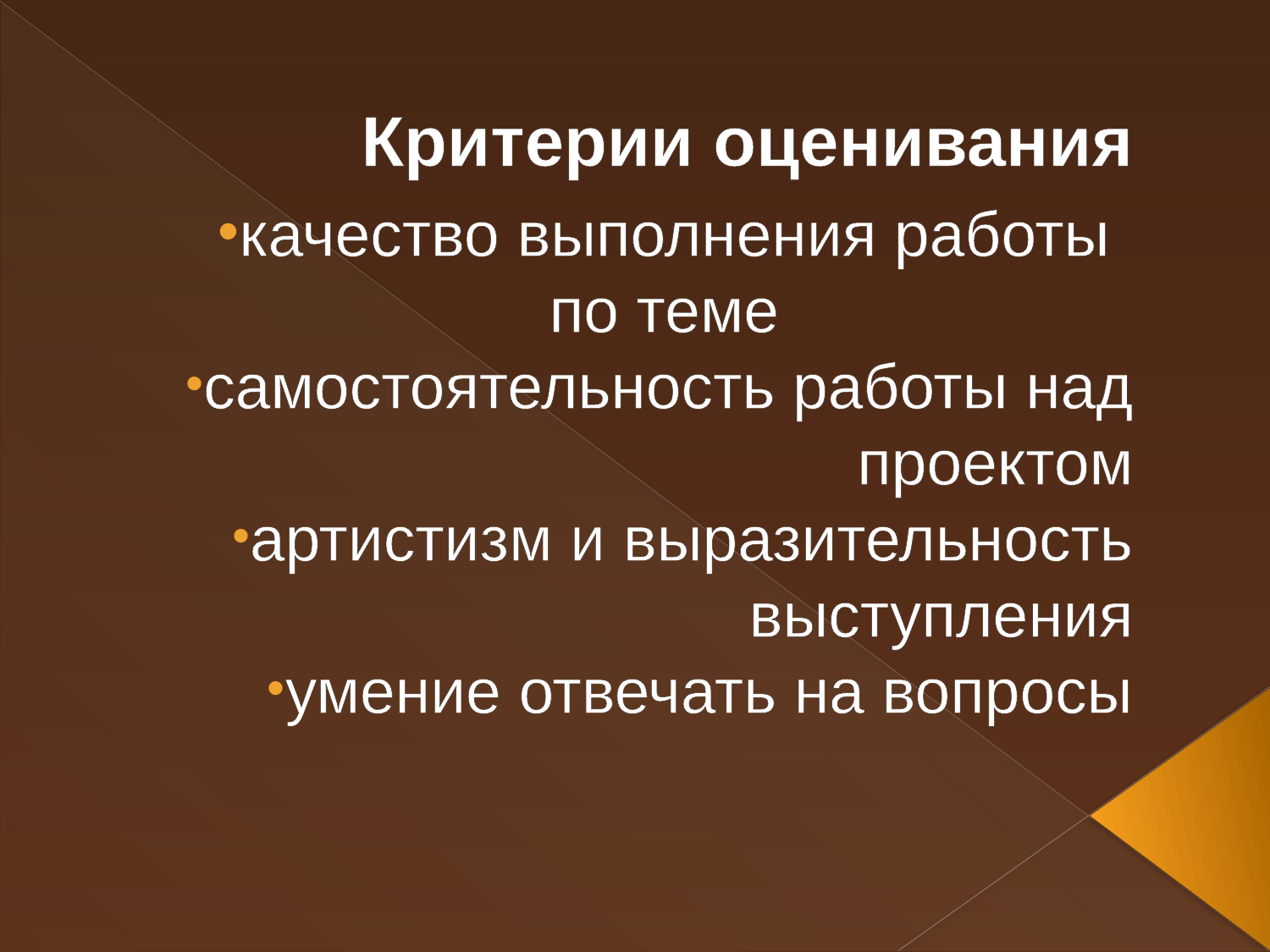

Критерии оценивания
качество выполнения работы по теме
самостоятельность работы над проектом
артистизм и выразительность выступления
умение отвечать на вопросы